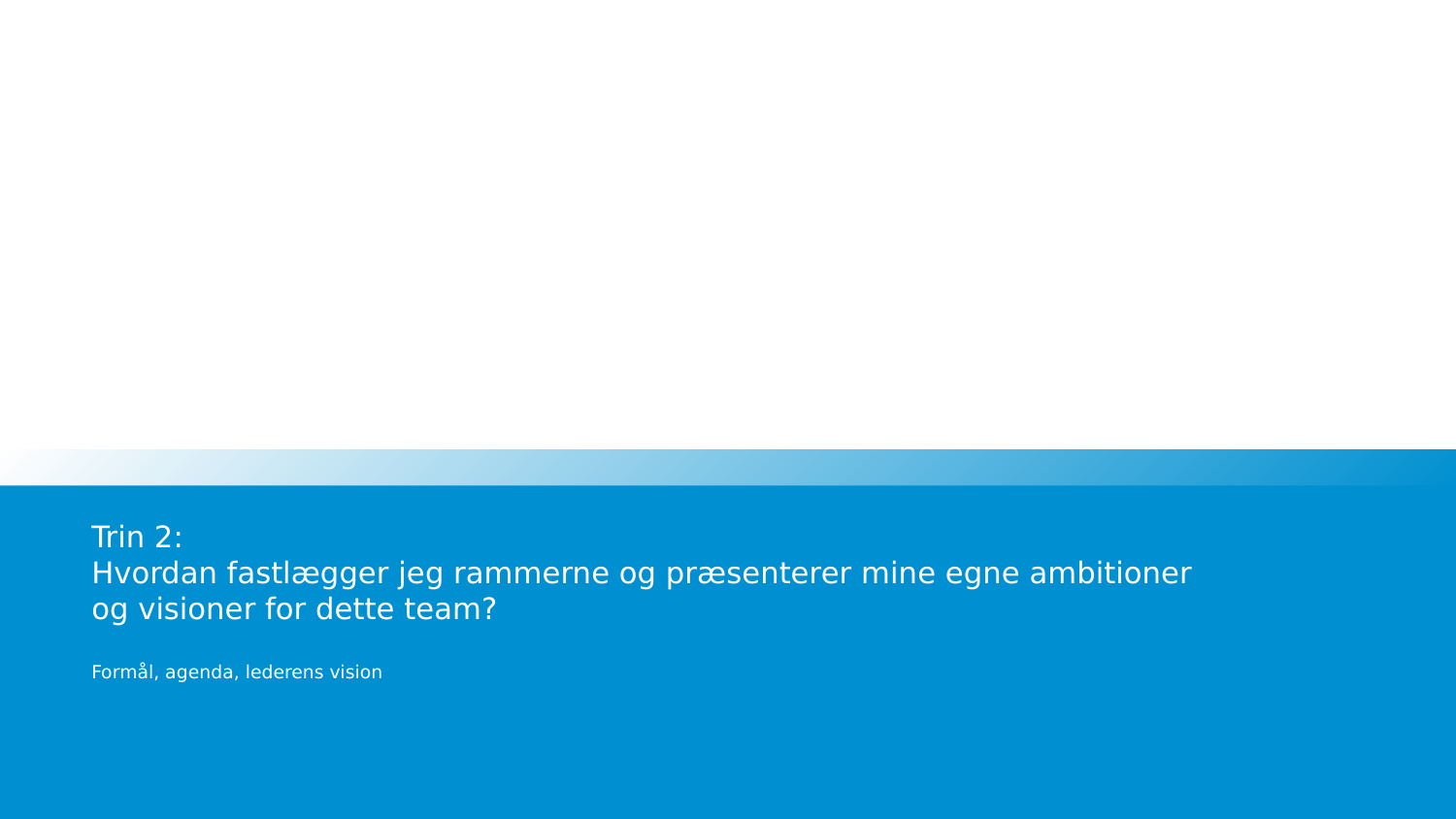

# Trin 2: Hvordan fastlægger jeg rammerne og præsenterer mine egne ambitioner og visioner for dette team? Formål, agenda, lederens vision